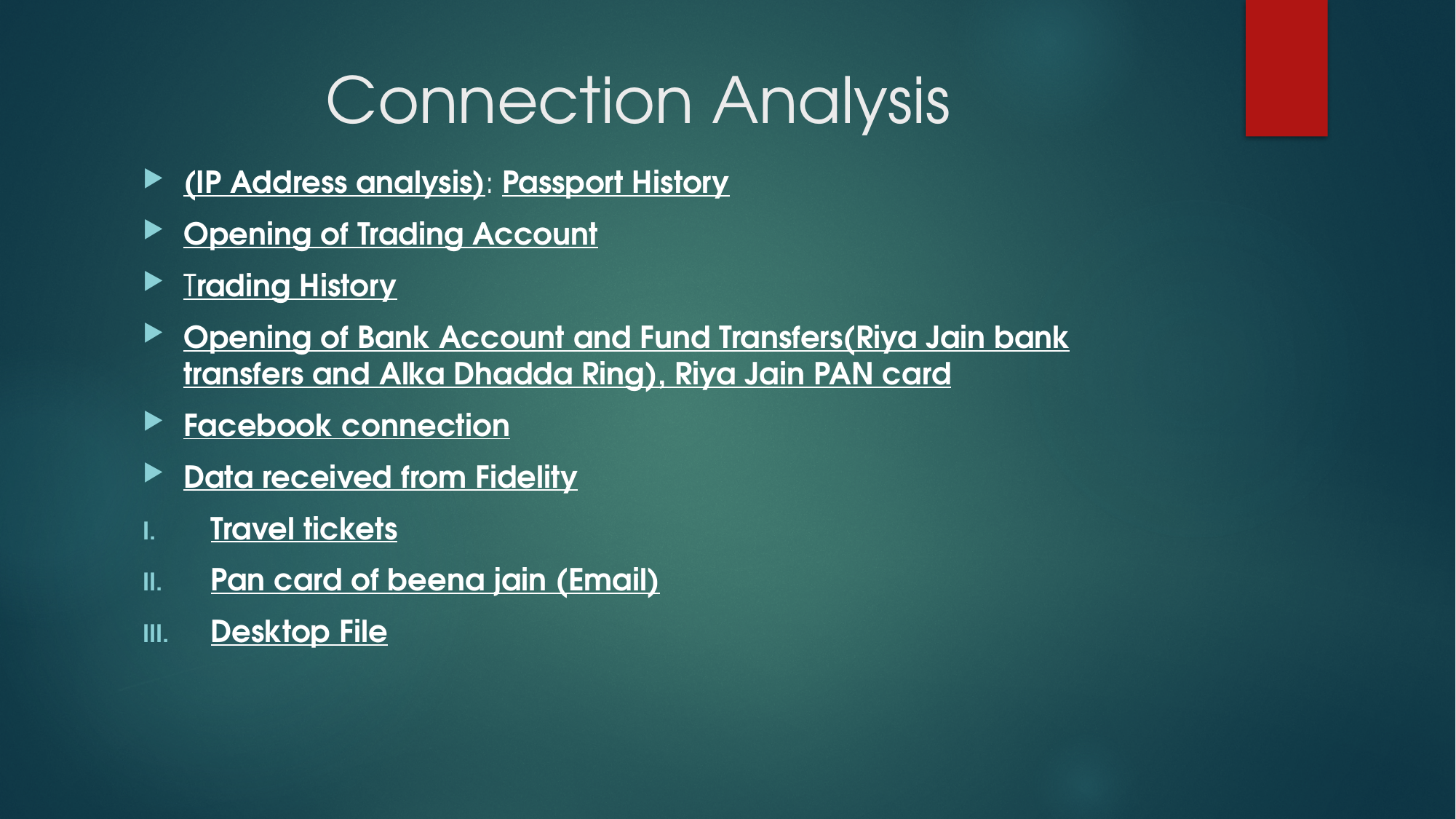

# Connection Analysis
(IP Address analysis): Passport History
Opening of Trading Account
Trading History
Opening of Bank Account and Fund Transfers(Riya Jain bank transfers and Alka Dhadda Ring), Riya Jain PAN card
Facebook connection
Data received from Fidelity
Travel tickets
Pan card of beena jain (Email)
Desktop File